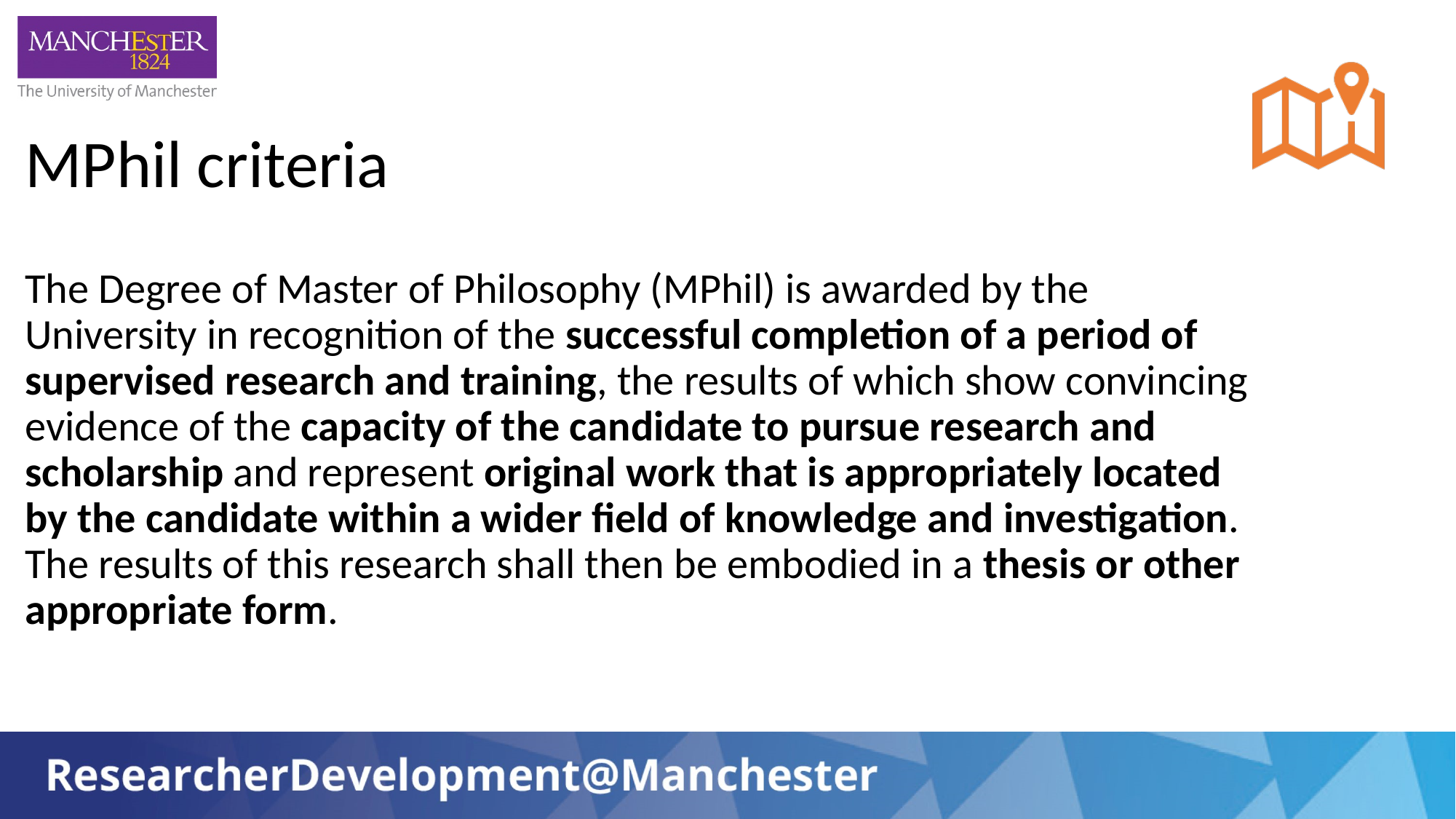

# MPhil criteria
The Degree of Master of Philosophy (MPhil) is awarded by the University in recognition of the successful completion of a period of supervised research and training, the results of which show convincing evidence of the capacity of the candidate to pursue research and scholarship and represent original work that is appropriately located by the candidate within a wider field of knowledge and investigation. The results of this research shall then be embodied in a thesis or other appropriate form.